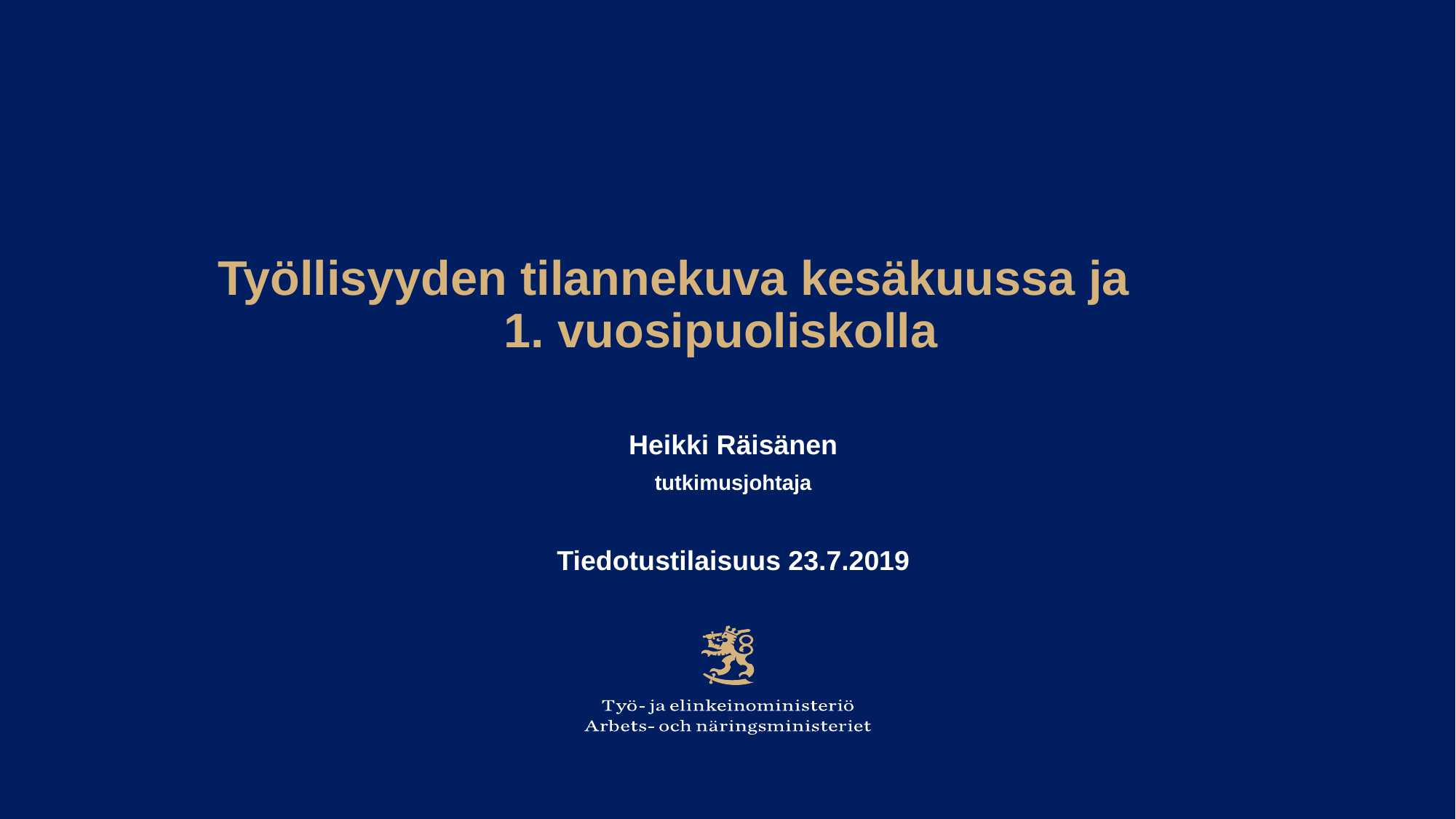

# Työllisyyden tilannekuva kesäkuussa ja         1. vuosipuoliskolla

Heikki Räisänen
tutkimusjohtaja

Tiedotustilaisuus 23.7.2019